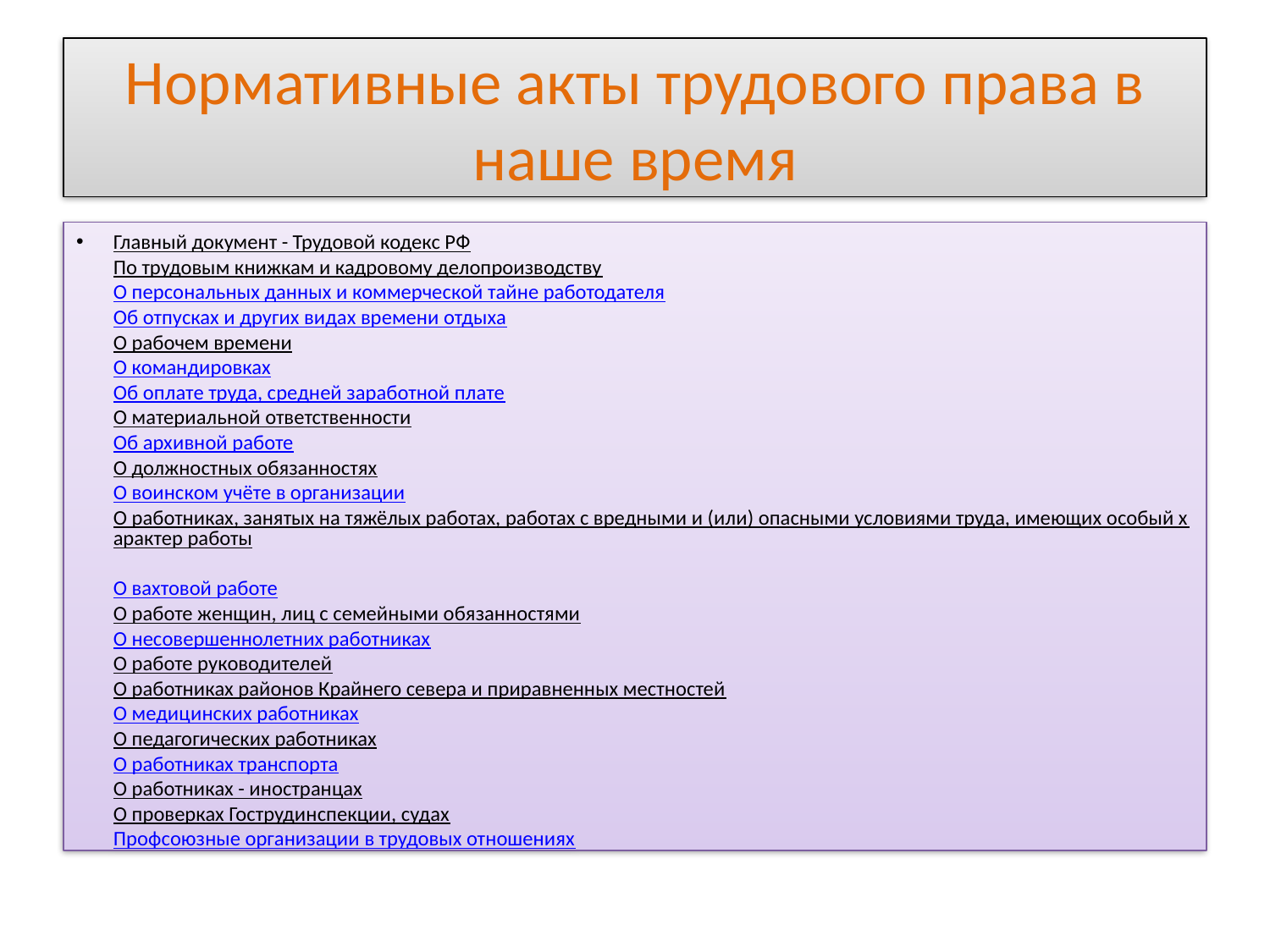

# Нормативные акты трудового права в наше время
Главный документ - Трудовой кодекс РФ 
По трудовым книжкам и кадровому делопроизводству 
О персональных данных и коммерческой тайне работодателя 
Об отпусках и других видах времени отдыха 
О рабочем времени 
О командировках 
Об оплате труда, средней заработной плате 
О материальной ответственности 
Об архивной работе 
О должностных обязанностях 
О воинском учёте в организации 
О работниках, занятых на тяжёлых работах, работах с вредными и (или) опасными условиями труда, имеющих особый характер работы 
О вахтовой работе 
О работе женщин, лиц с семейными обязанностями 
О несовершеннолетних работниках 
О работе руководителей 
О работниках районов Крайнего севера и приравненных местностей 
О медицинских работниках 
О педагогических работниках 
О работниках транспорта 
О работниках - иностранцах 
О проверках Гострудинспекции, судах 
Профсоюзные организации в трудовых отношениях